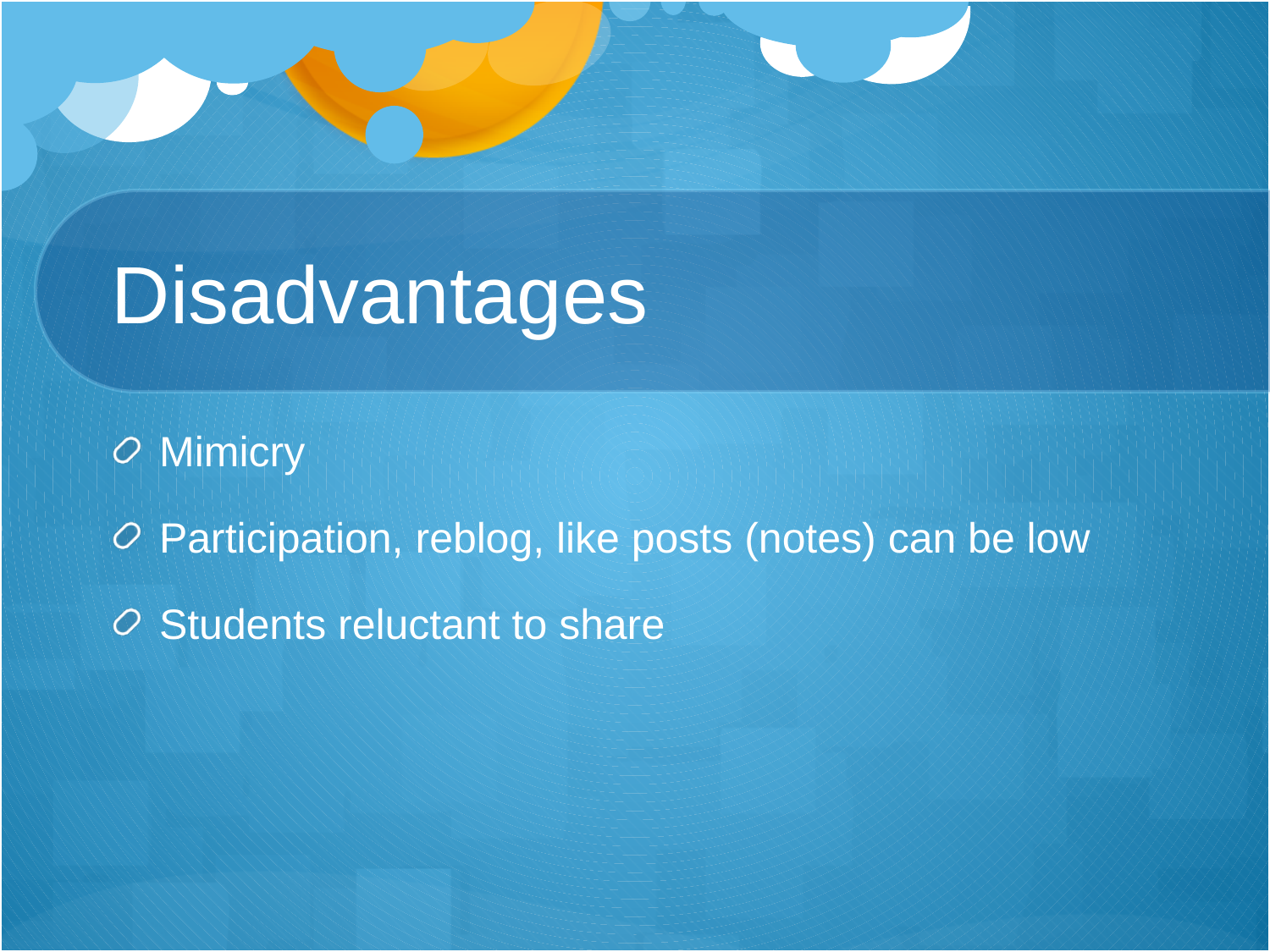

# Disadvantages
Mimicry
Participation, reblog, like posts (notes) can be low
Students reluctant to share